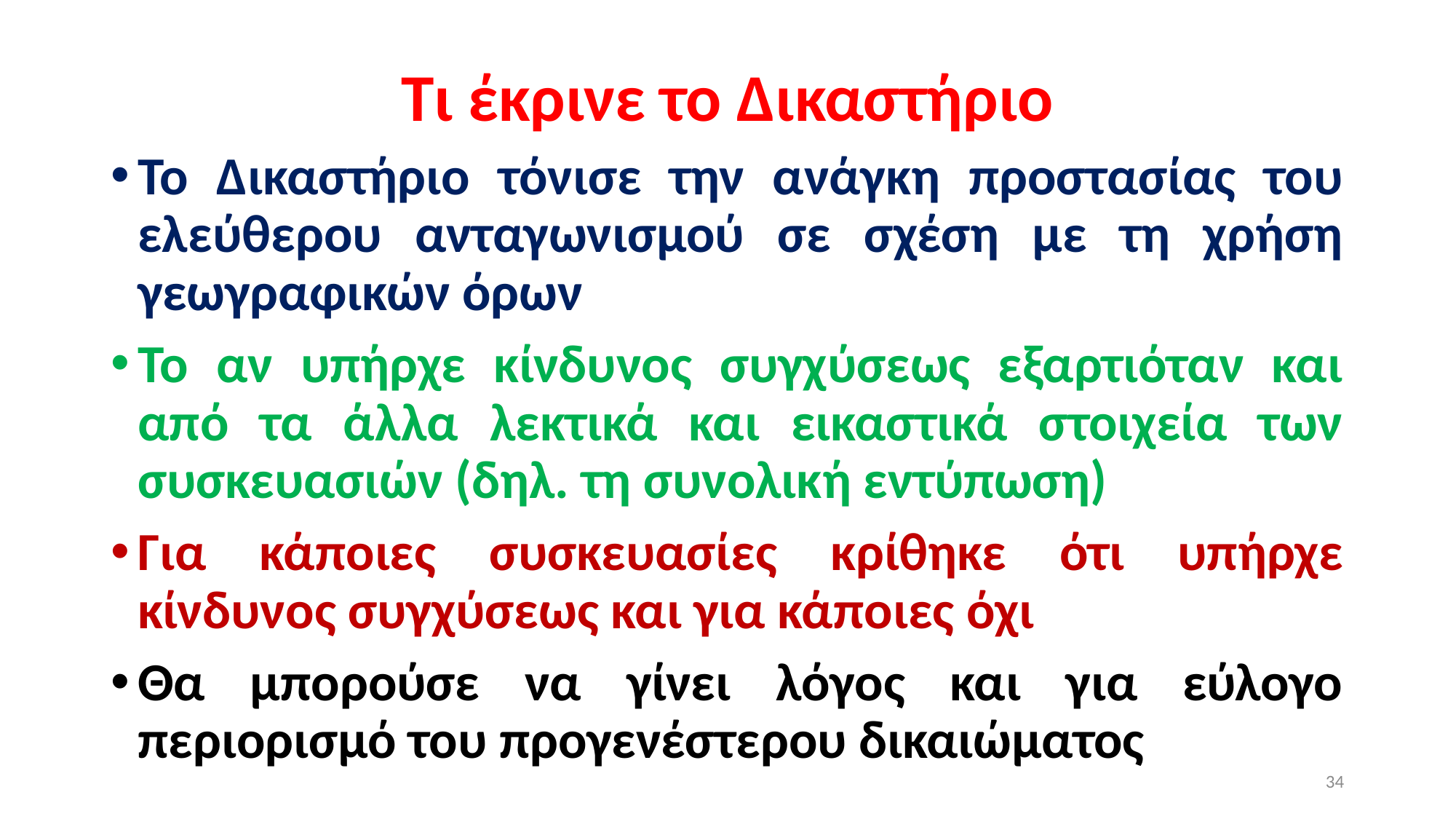

# Τι έκρινε το Δικαστήριο
Το Δικαστήριο τόνισε την ανάγκη προστασίας του ελεύθερου ανταγωνισμού σε σχέση με τη χρήση γεωγραφικών όρων
Το αν υπήρχε κίνδυνος συγχύσεως εξαρτιόταν και από τα άλλα λεκτικά και εικαστικά στοιχεία των συσκευασιών (δηλ. τη συνολική εντύπωση)
Για κάποιες συσκευασίες κρίθηκε ότι υπήρχε κίνδυνος συγχύσεως και για κάποιες όχι
Θα μπορούσε να γίνει λόγος και για εύλογο περιορισμό του προγενέστερου δικαιώματος
34